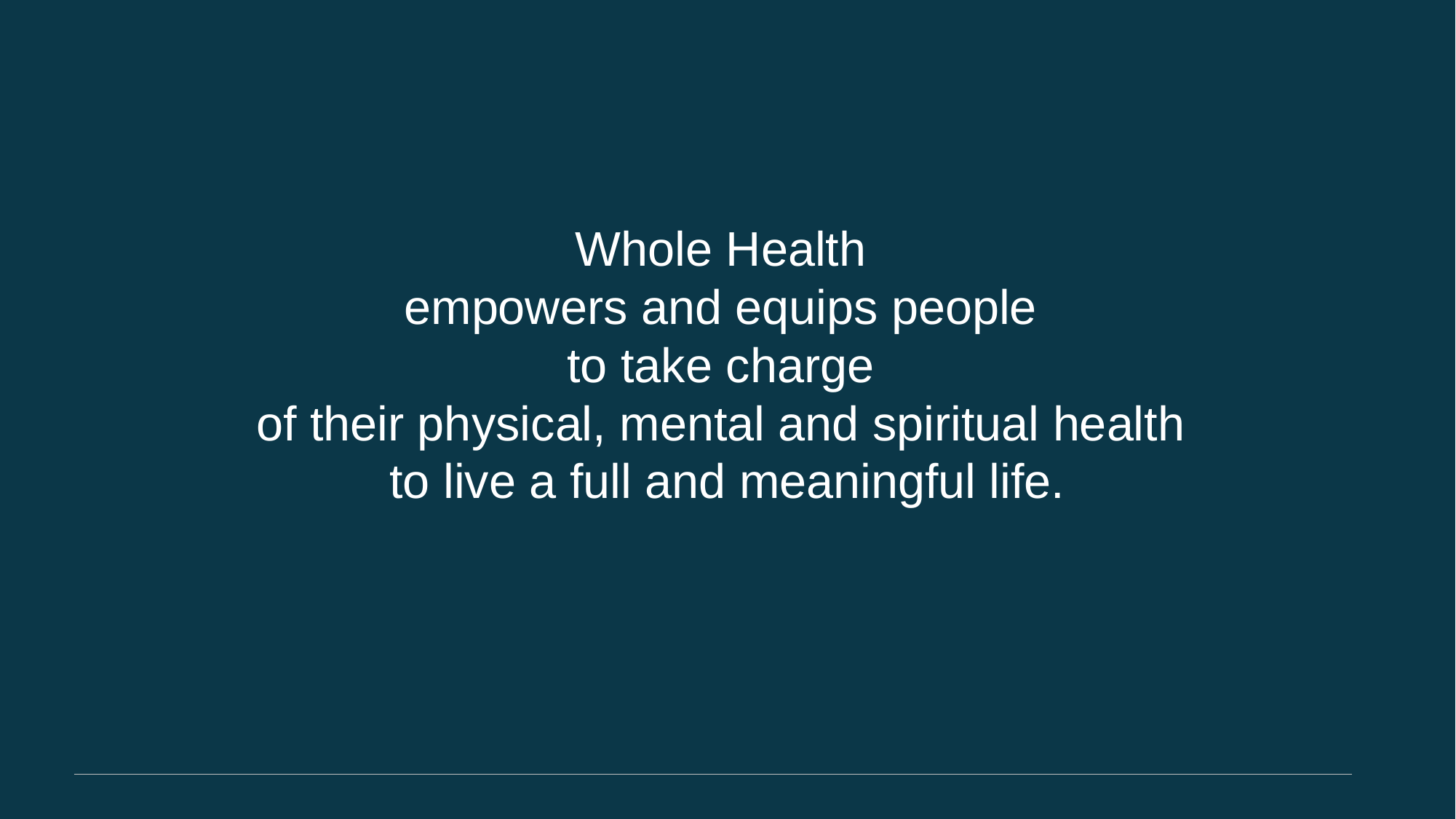

Whole Health
empowers and equips people
to take charge
of their physical, mental and spiritual health
to live a full and meaningful life.